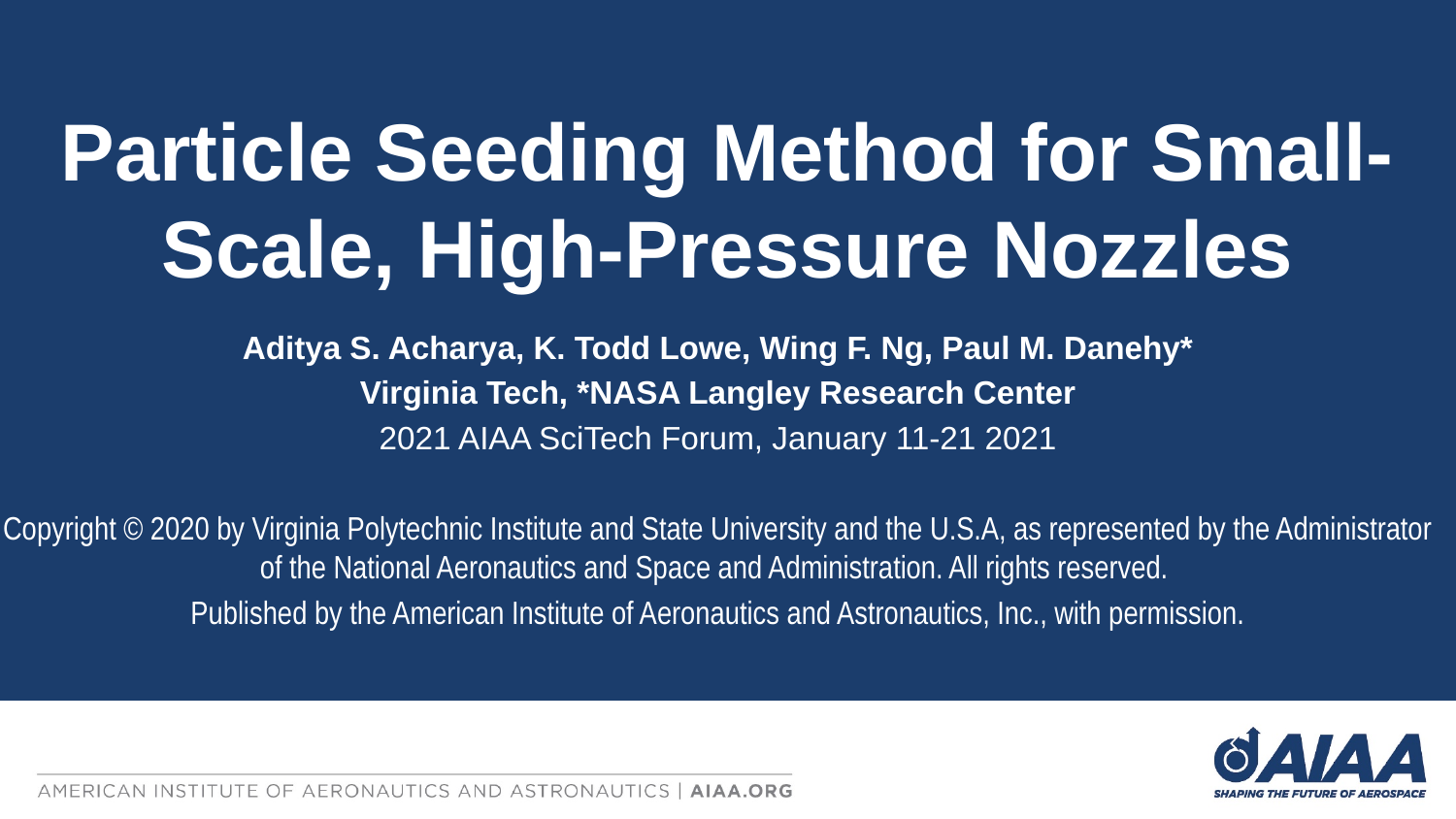

Particle Seeding Method for Small-Scale, High-Pressure Nozzles
Aditya S. Acharya, K. Todd Lowe, Wing F. Ng, Paul M. Danehy*
Virginia Tech, *NASA Langley Research Center
2021 AIAA SciTech Forum, January 11-21 2021

Copyright © 2020 by Virginia Polytechnic Institute and State University and the U.S.A, as represented by the Administrator of the National Aeronautics and Space and Administration. All rights reserved.
Published by the American Institute of Aeronautics and Astronautics, Inc., with permission.